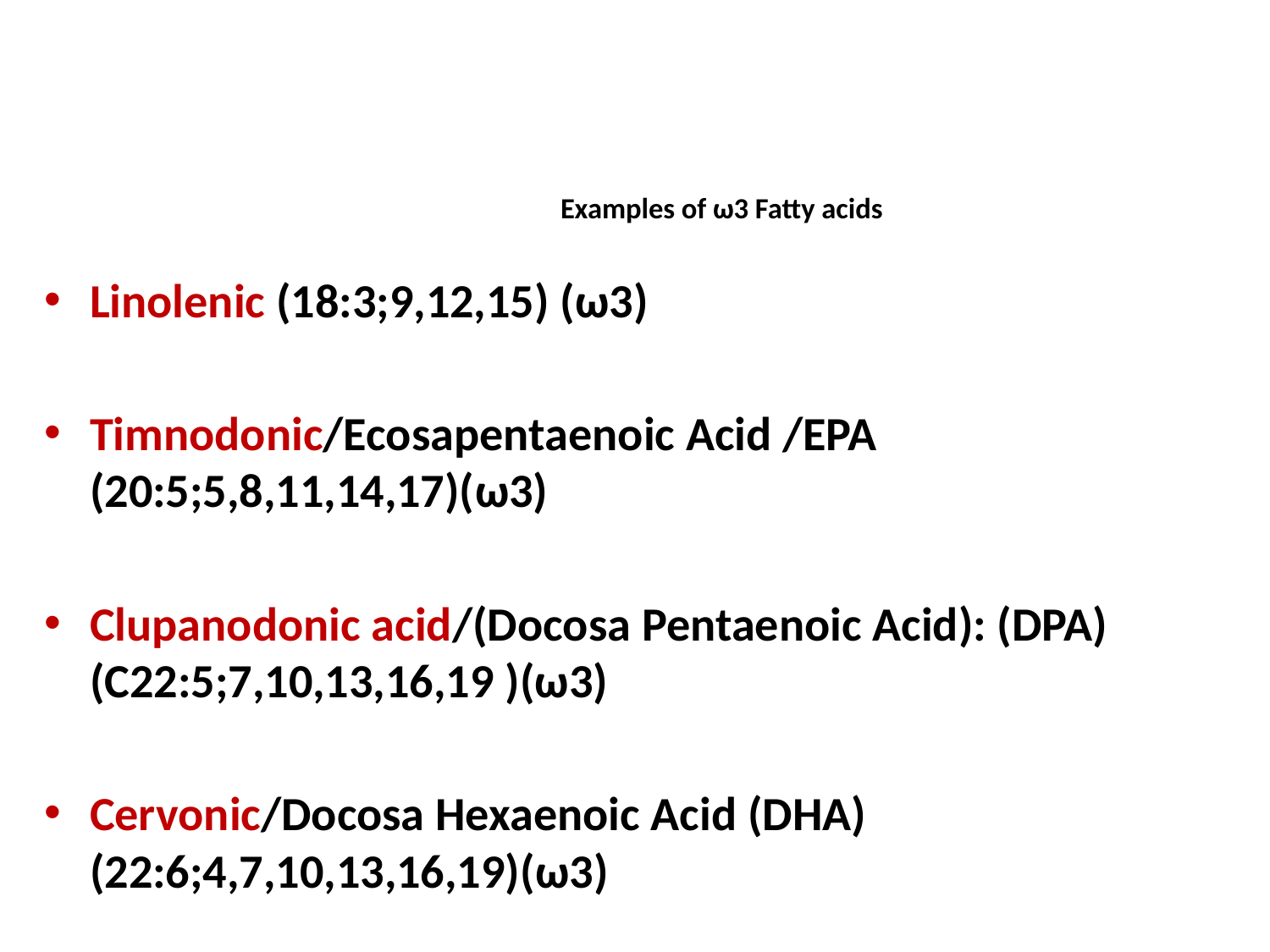

# Examples of ω3 Fatty acids
Linolenic (18:3;9,12,15) (ω3)

Timnodonic/Ecosapentaenoic Acid /EPA (20:5;5,8,11,14,17)(ω3)

Clupanodonic acid/(Docosa Pentaenoic Acid): (DPA) (C22:5;7,10,13,16,19 )(ω3)

Cervonic/Docosa Hexaenoic Acid (DHA)(22:6;4,7,10,13,16,19)(ω3)